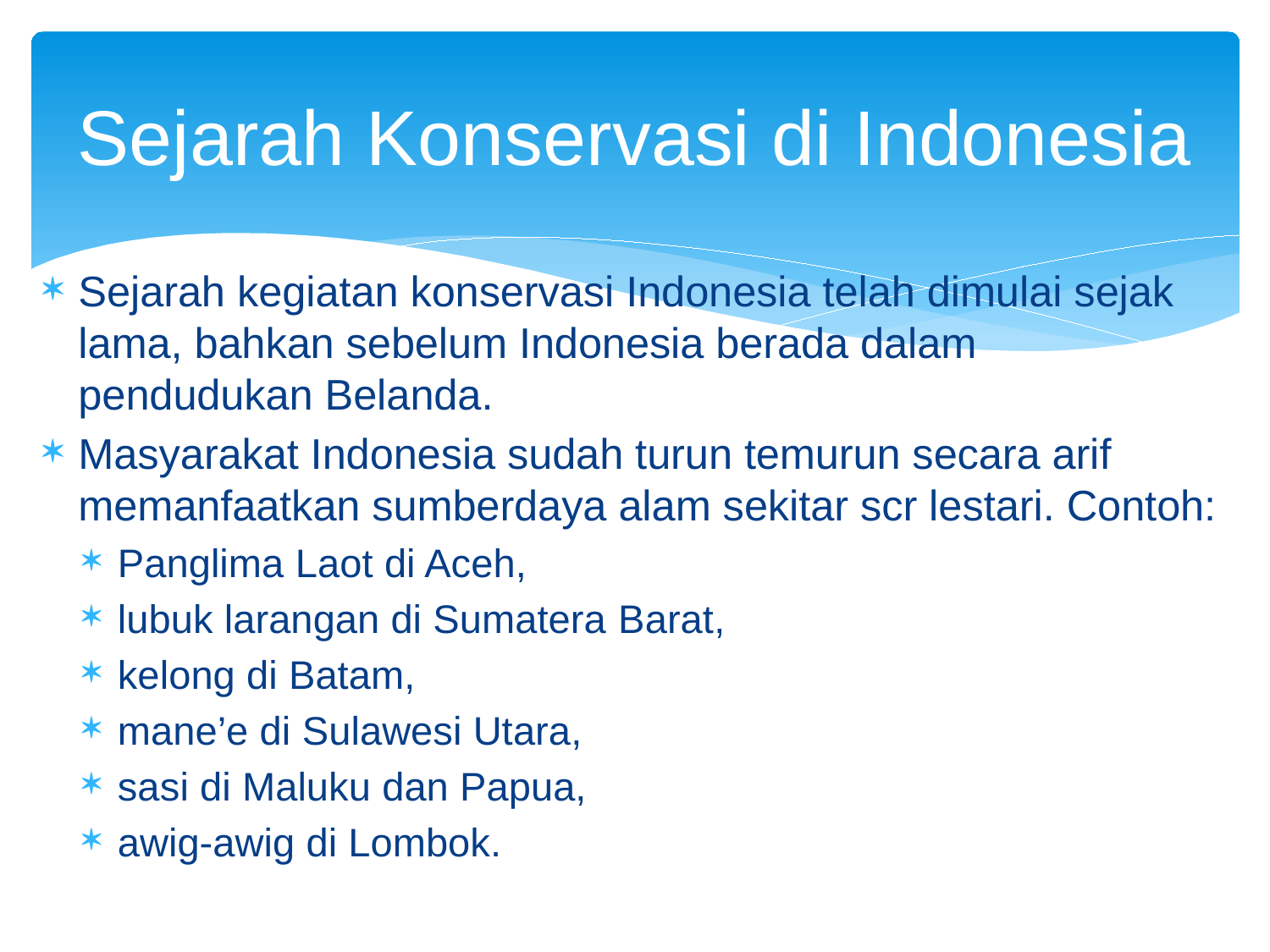

# Sejarah Konservasi di Indonesia
Sejarah kegiatan konservasi Indonesia telah dimulai sejak lama, bahkan sebelum Indonesia berada dalam pendudukan Belanda.
Masyarakat Indonesia sudah turun temurun secara arif memanfaatkan sumberdaya alam sekitar scr lestari. Contoh:
Panglima Laot di Aceh,
lubuk larangan di Sumatera Barat,
kelong di Batam,
mane’e di Sulawesi Utara,
sasi di Maluku dan Papua,
awig-awig di Lombok.